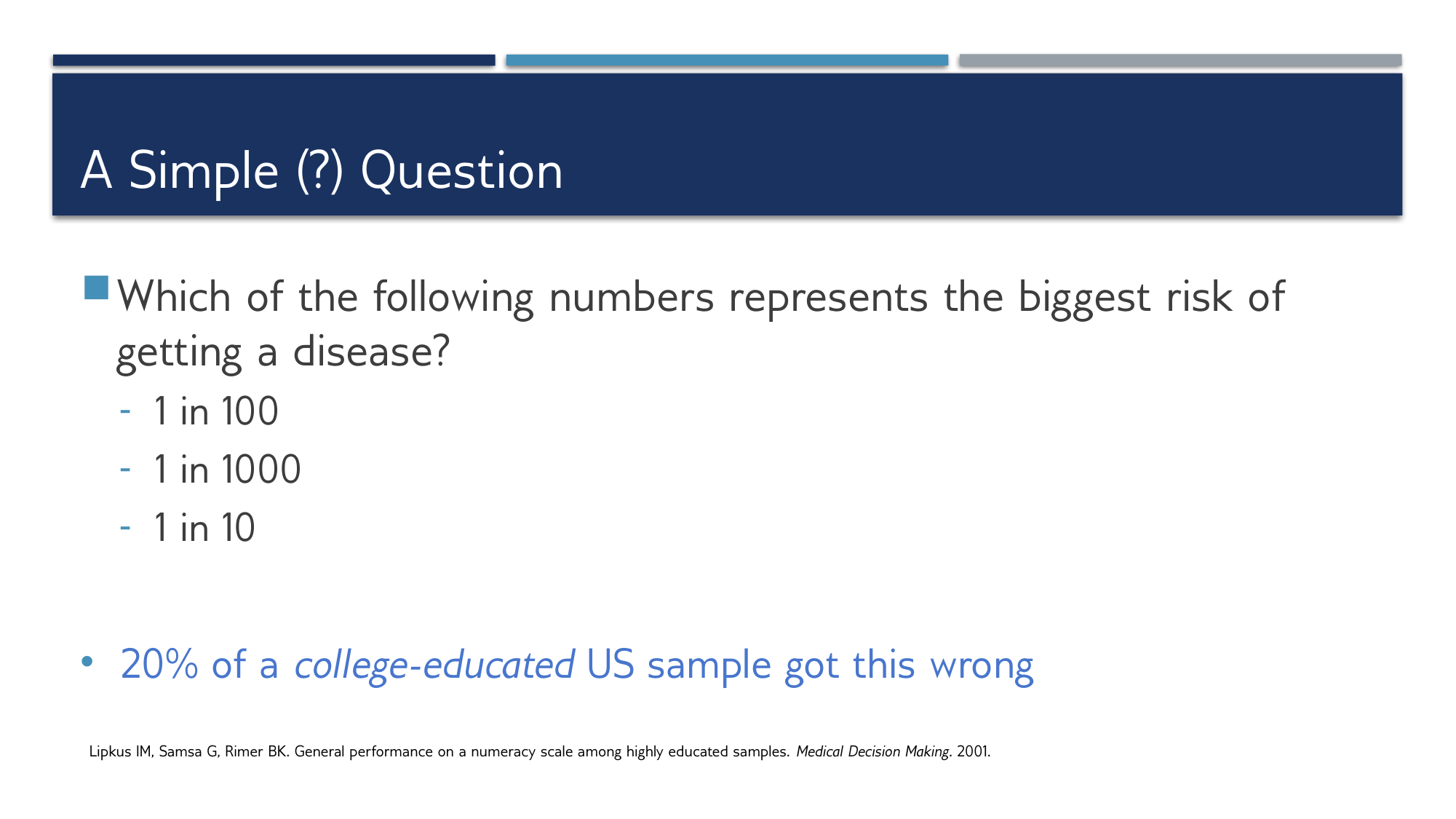

# A Simple (?) Question
Which of the following numbers represents the biggest risk of getting a disease?
1 in 100
1 in 1000
1 in 10

20% of a college-educated US sample got this wrong
Lipkus IM, Samsa G, Rimer BK. General performance on a numeracy scale among highly educated samples. Medical Decision Making. 2001.